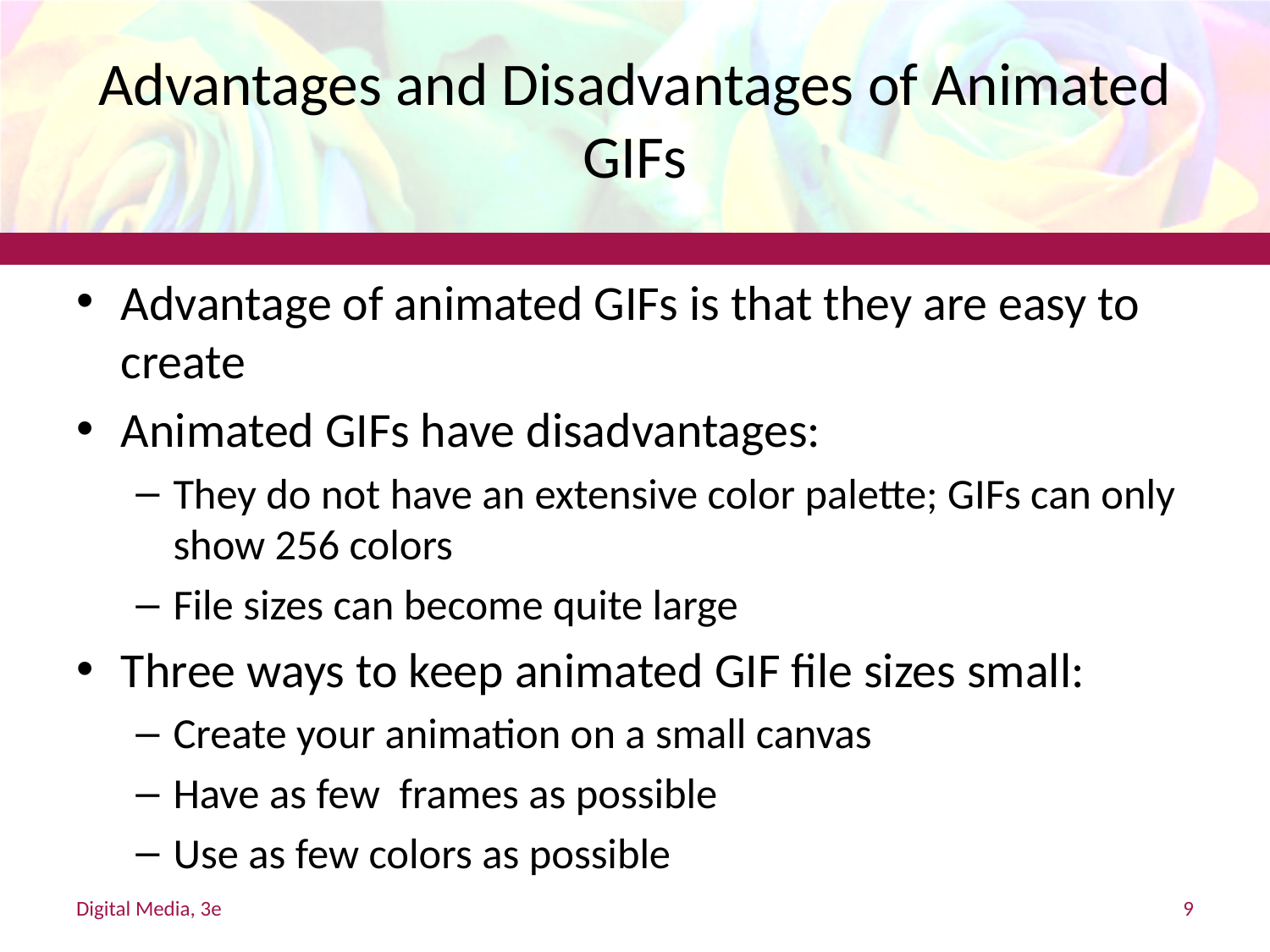

# Advantages and Disadvantages of Animated GIFs
Advantage of animated GIFs is that they are easy to create
Animated GIFs have disadvantages:
They do not have an extensive color palette; GIFs can only show 256 colors
File sizes can become quite large
Three ways to keep animated GIF file sizes small:
Create your animation on a small canvas
Have as few  frames as possible
Use as few colors as possible

Digital Media, 3e
9